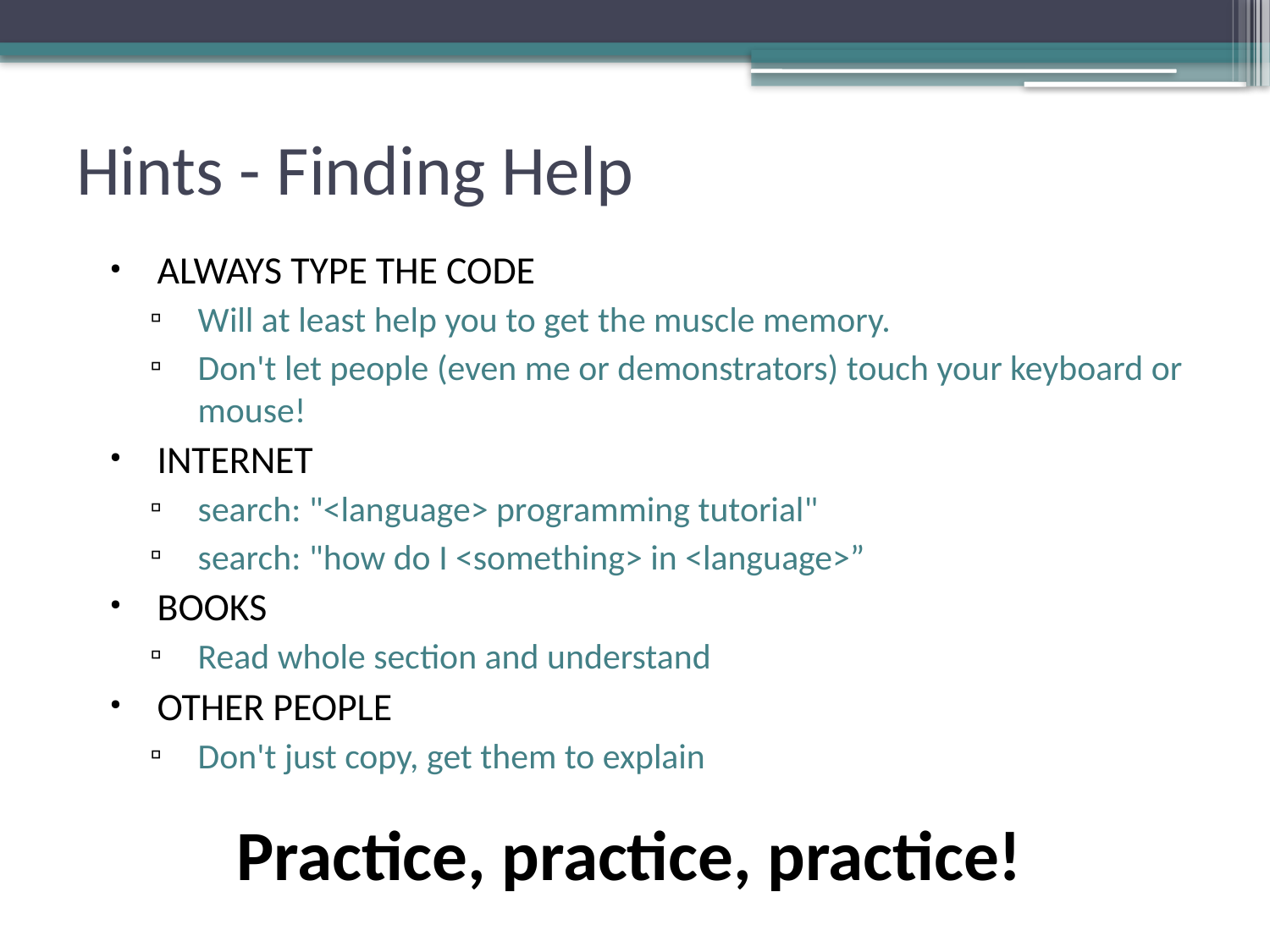

# Hints - Finding Help
ALWAYS TYPE THE CODE
Will at least help you to get the muscle memory.
Don't let people (even me or demonstrators) touch your keyboard or mouse!
INTERNET
search: "<language> programming tutorial"
search: "how do I <something> in <language>”
BOOKS
Read whole section and understand
OTHER PEOPLE
Don't just copy, get them to explain
Practice, practice, practice!